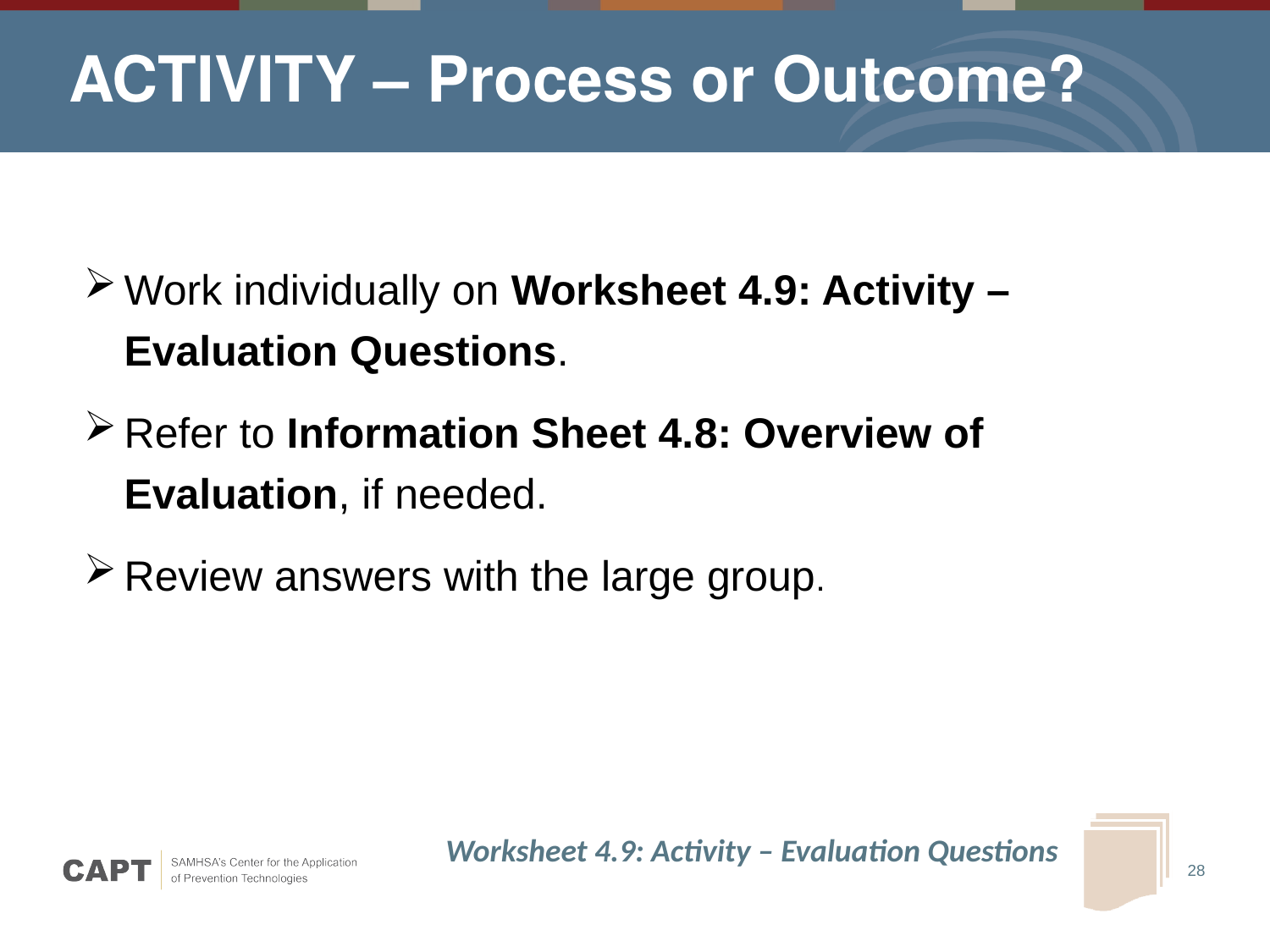

# ACTIVITY – Process or Outcome?
Work individually on Worksheet 4.9: Activity – Evaluation Questions.
Refer to Information Sheet 4.8: Overview of Evaluation, if needed.
Review answers with the large group.
Worksheet 4.9: Activity – Evaluation Questions